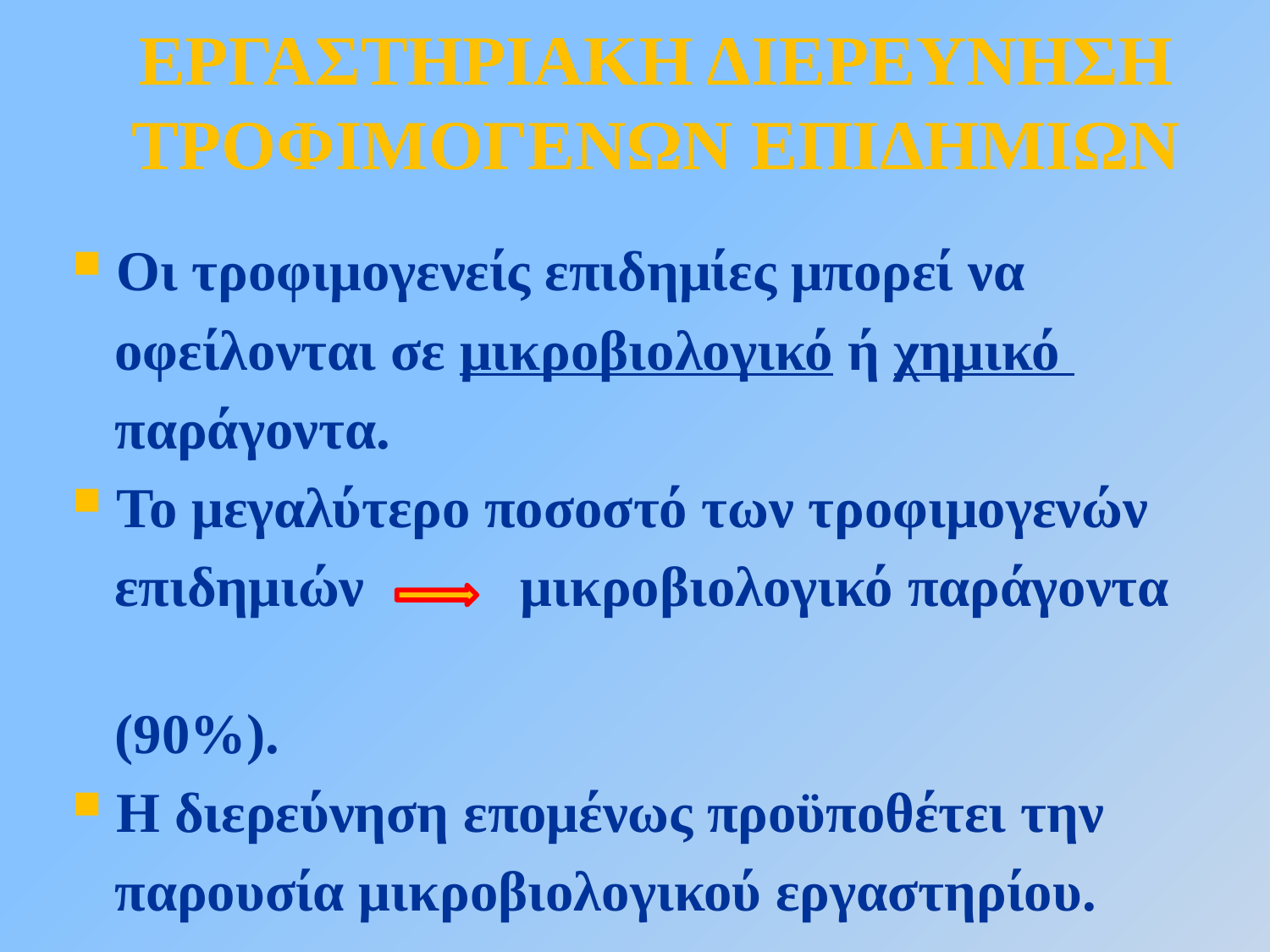

ΕΡΓΑΣΤΗΡΙΑΚΗ ΔΙΕΡΕΥΝΗΣΗ ΤΡΟΦΙΜΟΓΕΝΩΝ ΕΠΙΔΗΜΙΩΝ
 Οι τροφιμογενείς επιδημίες μπορεί να
   οφείλονται σε μικροβιολογικό ή χημικό
   παράγοντα.
 Το μεγαλύτερο ποσοστό των τροφιμογενών
   επιδημιών           μικροβιολογικό παράγοντα
   (90%).
 Η διερεύνηση επομένως προϋποθέτει την
   παρουσία μικροβιολογικού εργαστηρίου.